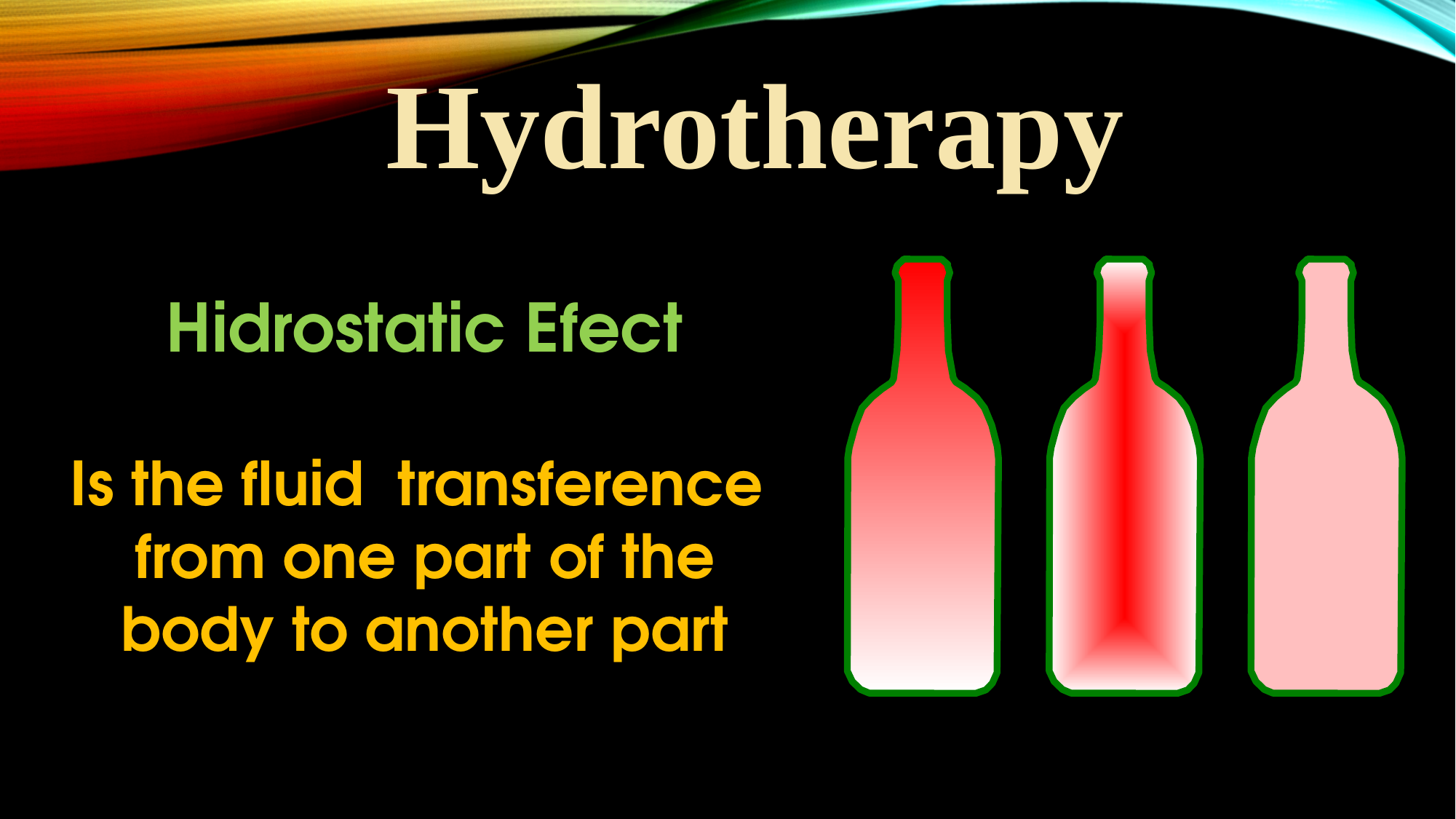

# Hydrotherapy

Hidrostatic Efect

Is the fluid  transference
from one part of the
 body to another part